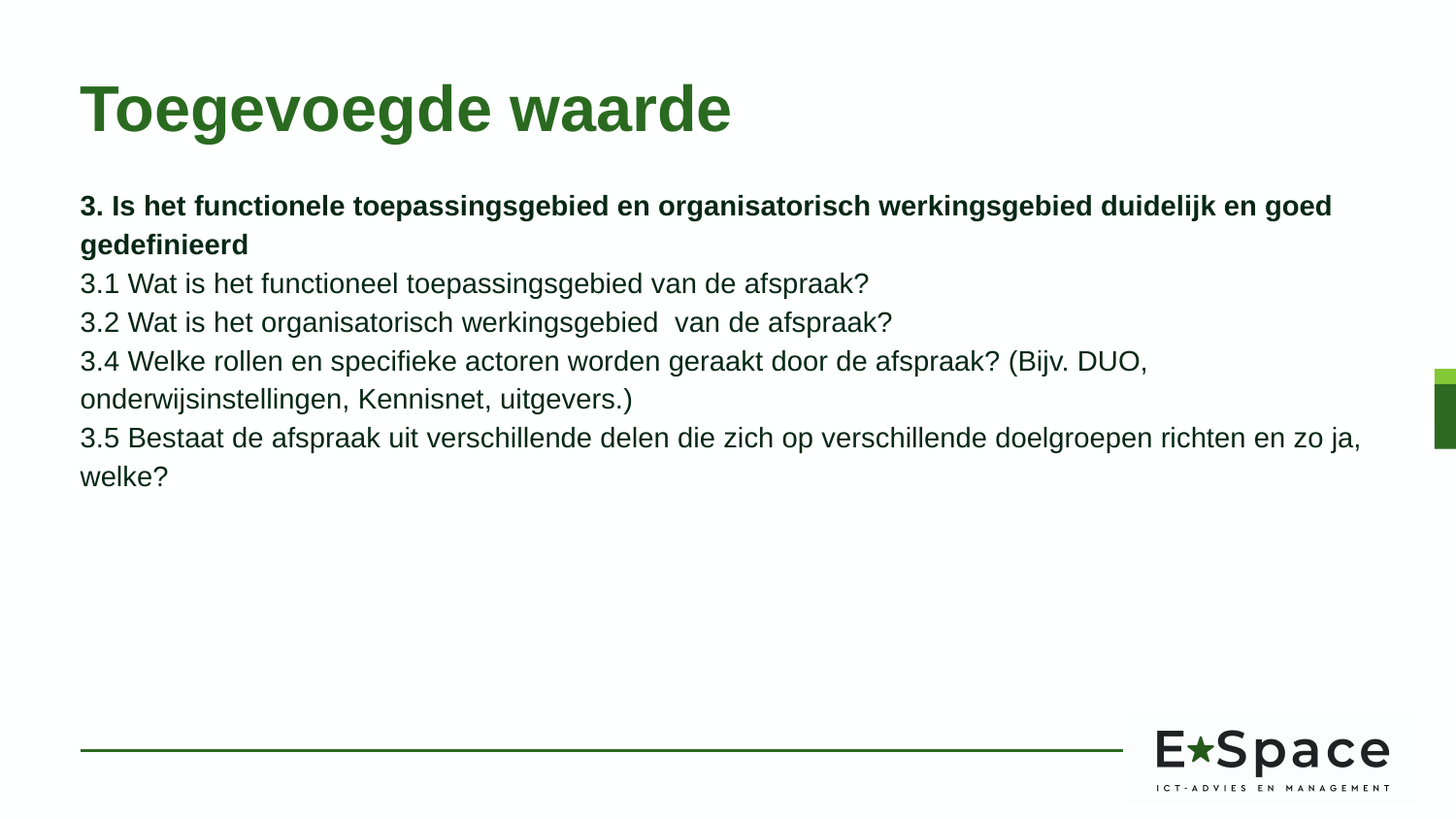

# Toegevoegde waarde
3. Is het functionele toepassingsgebied en organisatorisch werkingsgebied duidelijk en goed gedefinieerd
3.1 Wat is het functioneel toepassingsgebied van de afspraak?
3.2 Wat is het organisatorisch werkingsgebied  van de afspraak?
3.4 Welke rollen en specifieke actoren worden geraakt door de afspraak? (Bijv. DUO, onderwijsinstellingen, Kennisnet, uitgevers.)
3.5 Bestaat de afspraak uit verschillende delen die zich op verschillende doelgroepen richten en zo ja, welke?